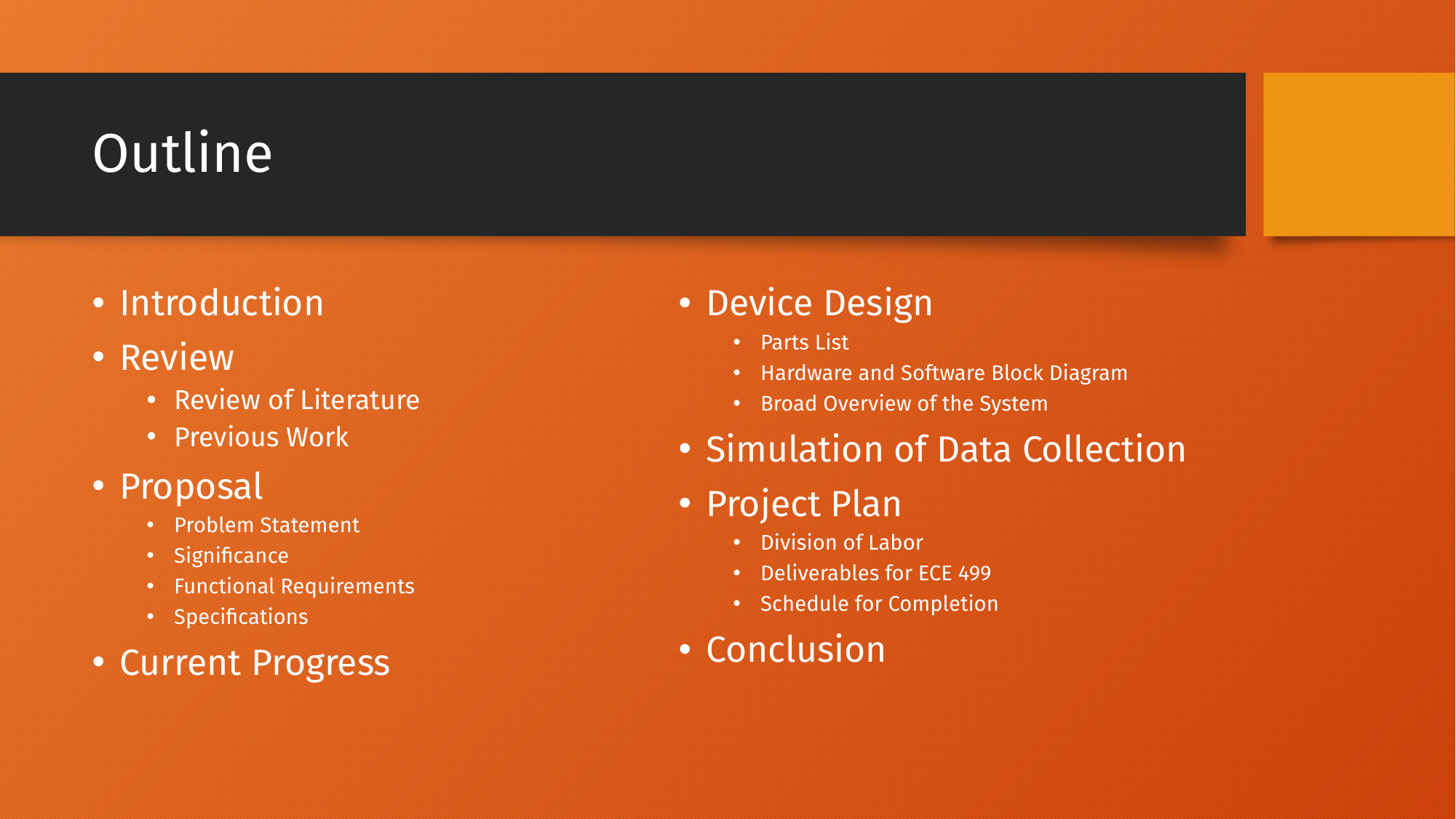

# Outline
Introduction
Review
Review of Literature
Previous Work
Proposal
Problem Statement
Significance
Functional Requirements
Specifications
Current Progress
Device Design
Parts List
Hardware and Software Block Diagram
Broad Overview of the System
Simulation of Data Collection
Project Plan
Division of Labor
Deliverables for ECE 499
Schedule for Completion
Conclusion